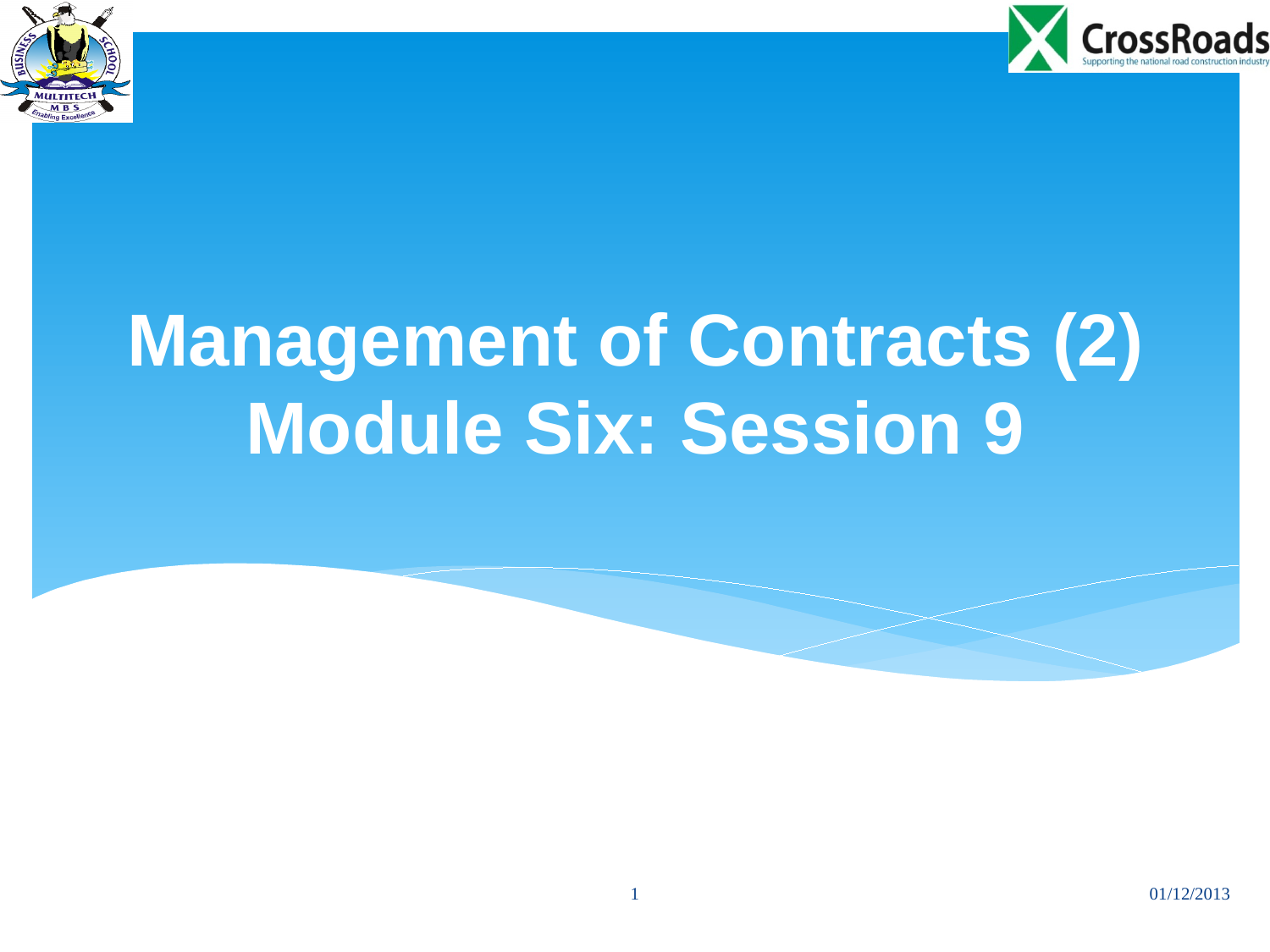

# Management of Contracts (2) Module Six: Session 9
1
01/12/2013